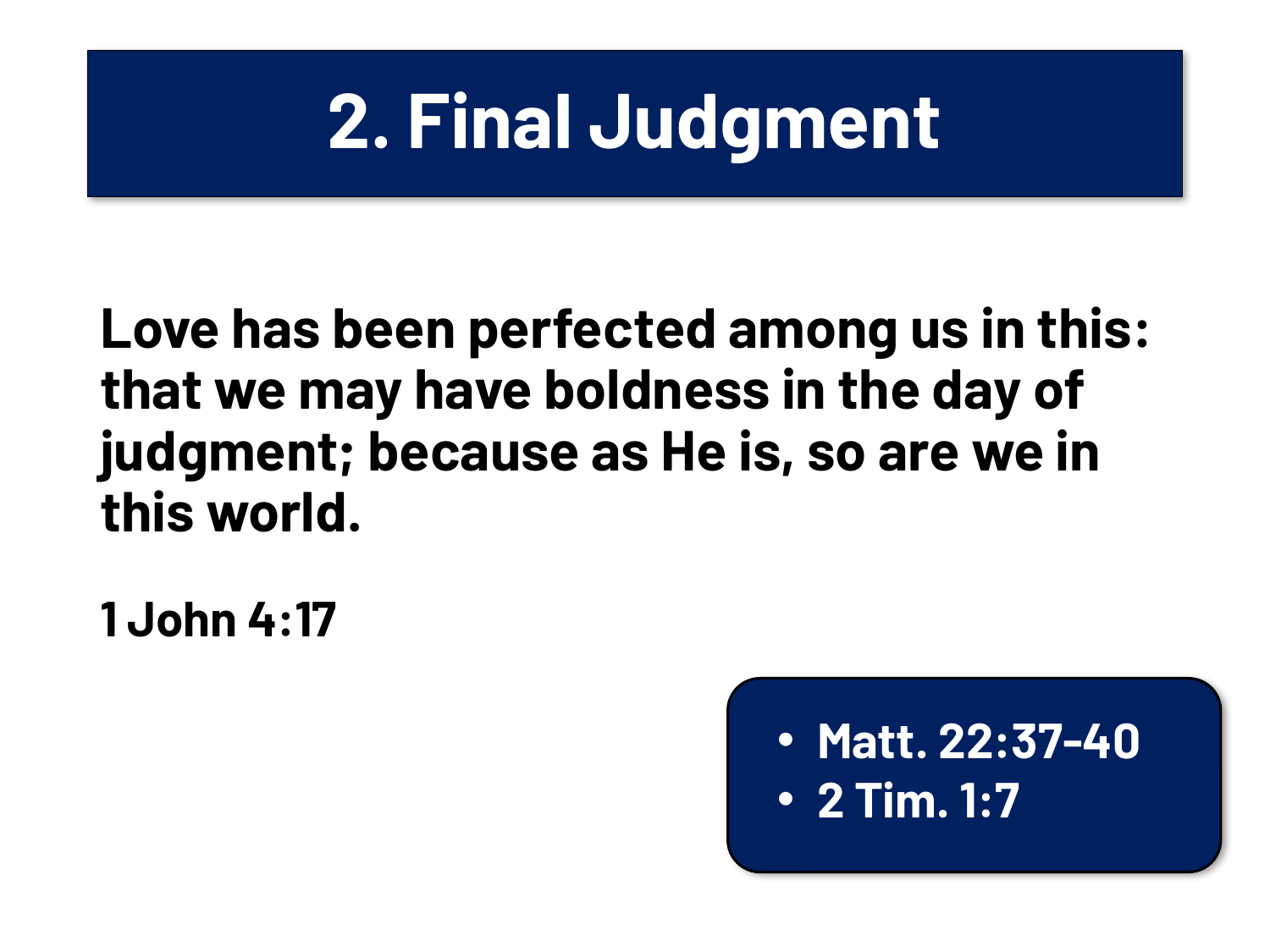

# 2. Final Judgment
Love has been perfected among us in this: that we may have boldness in the day of judgment; because as He is, so are we in this world.

1 John 4:17

Matt. 22:37-40
2 Tim. 1:7